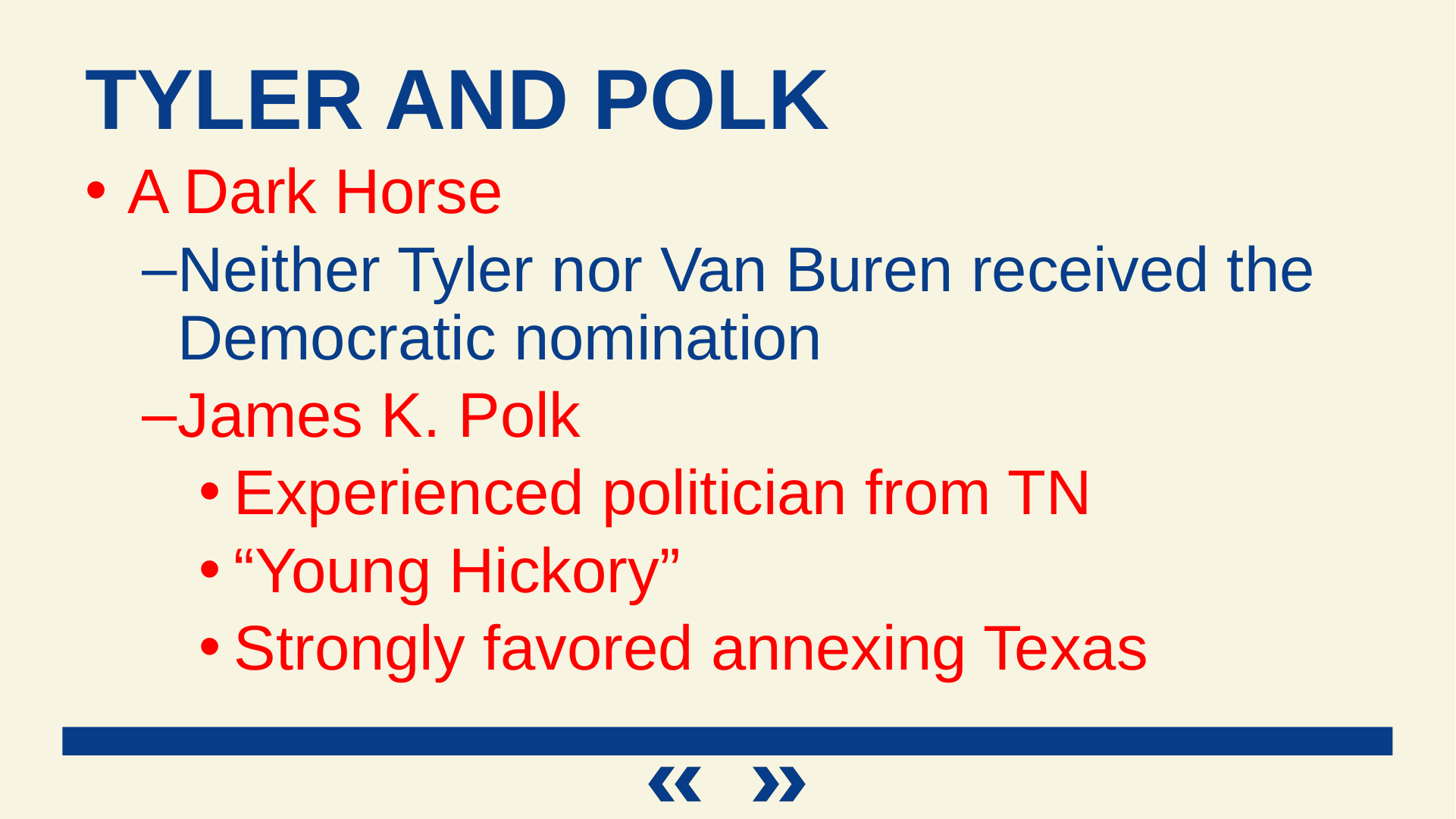

Tyler and Polk
A Dark Horse
Neither Tyler nor Van Buren received the Democratic nomination
James K. Polk
Experienced politician from TN
“Young Hickory”
Strongly favored annexing Texas